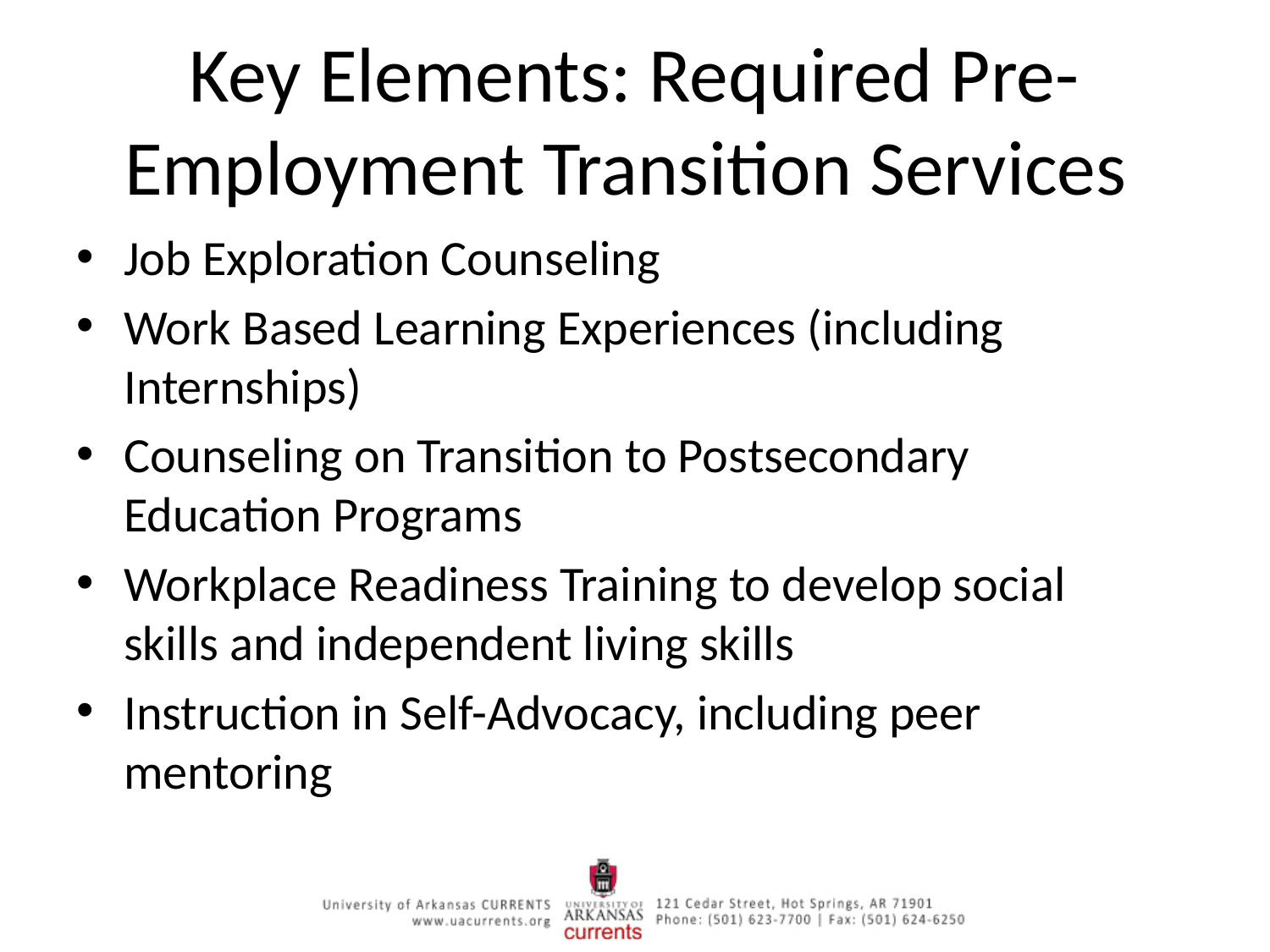

# Key Elements: Required Pre-Employment Transition Services
Job Exploration Counseling
Work Based Learning Experiences (including Internships)
Counseling on Transition to Postsecondary Education Programs
Workplace Readiness Training to develop social skills and independent living skills
Instruction in Self-Advocacy, including peer mentoring